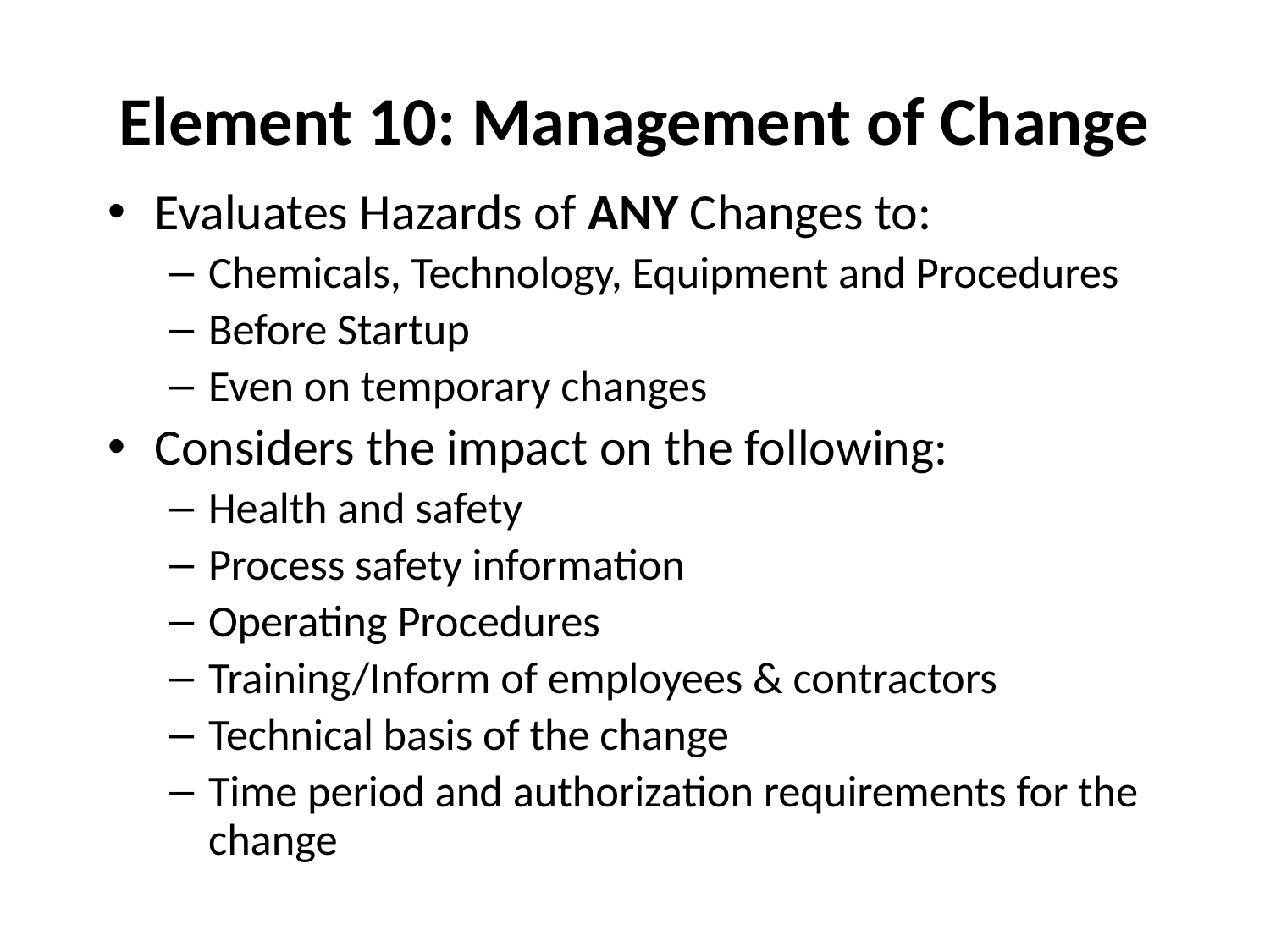

# Element 10: Management of Change
Evaluates Hazards of ANY Changes to:
Chemicals, Technology, Equipment and Procedures
Before Startup
Even on temporary changes
Considers the impact on the following:
Health and safety
Process safety information
Operating Procedures
Training/Inform of employees & contractors
Technical basis of the change
Time period and authorization requirements for the change